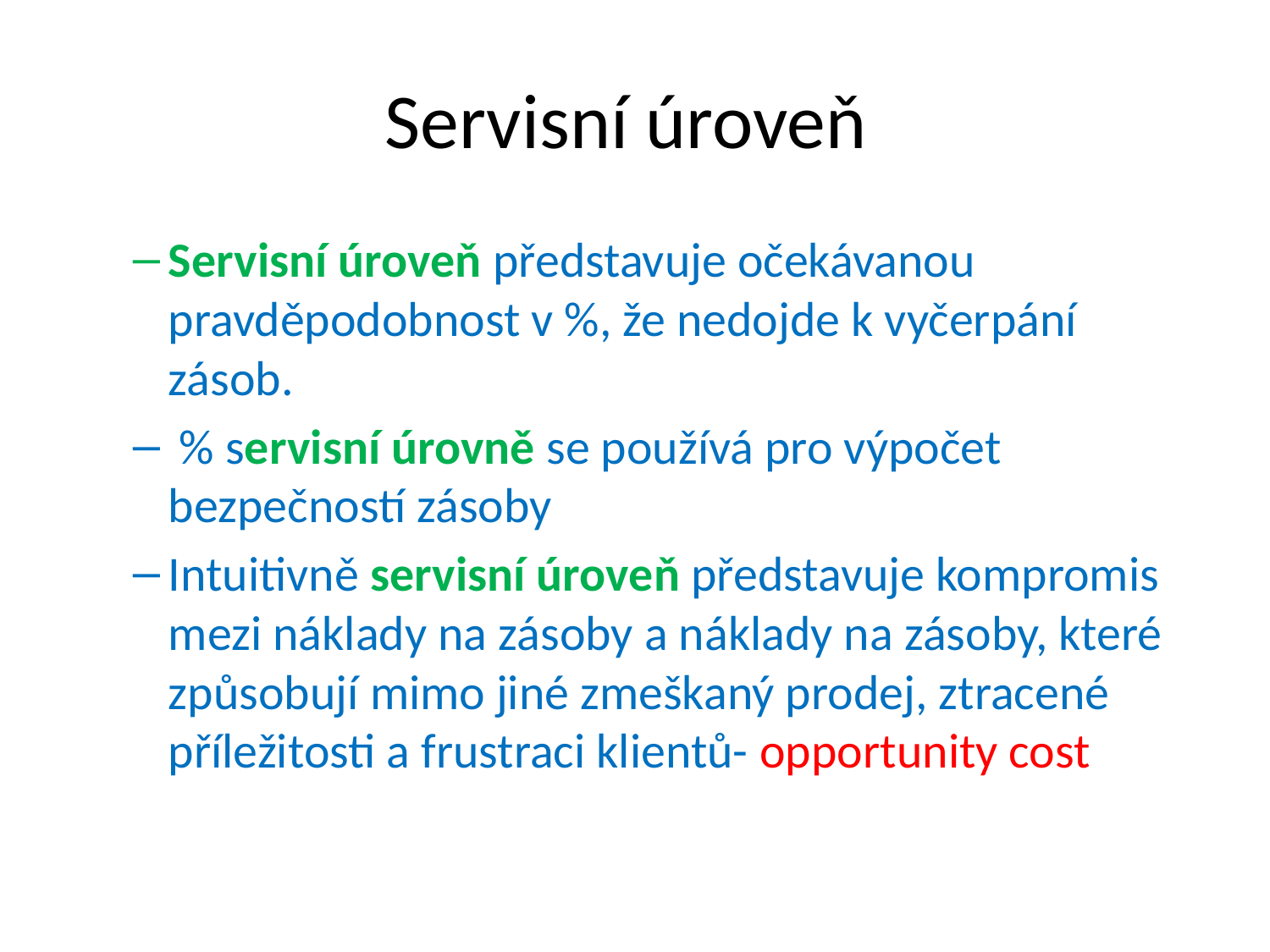

# Servisní úroveň
Servisní úroveň představuje očekávanou pravděpodobnost v %, že nedojde k vyčerpání zásob.
 % servisní úrovně se používá pro výpočet bezpečností zásoby
Intuitivně servisní úroveň představuje kompromis mezi náklady na zásoby a náklady na zásoby, které způsobují mimo jiné zmeškaný prodej, ztracené příležitosti a frustraci klientů- opportunity cost